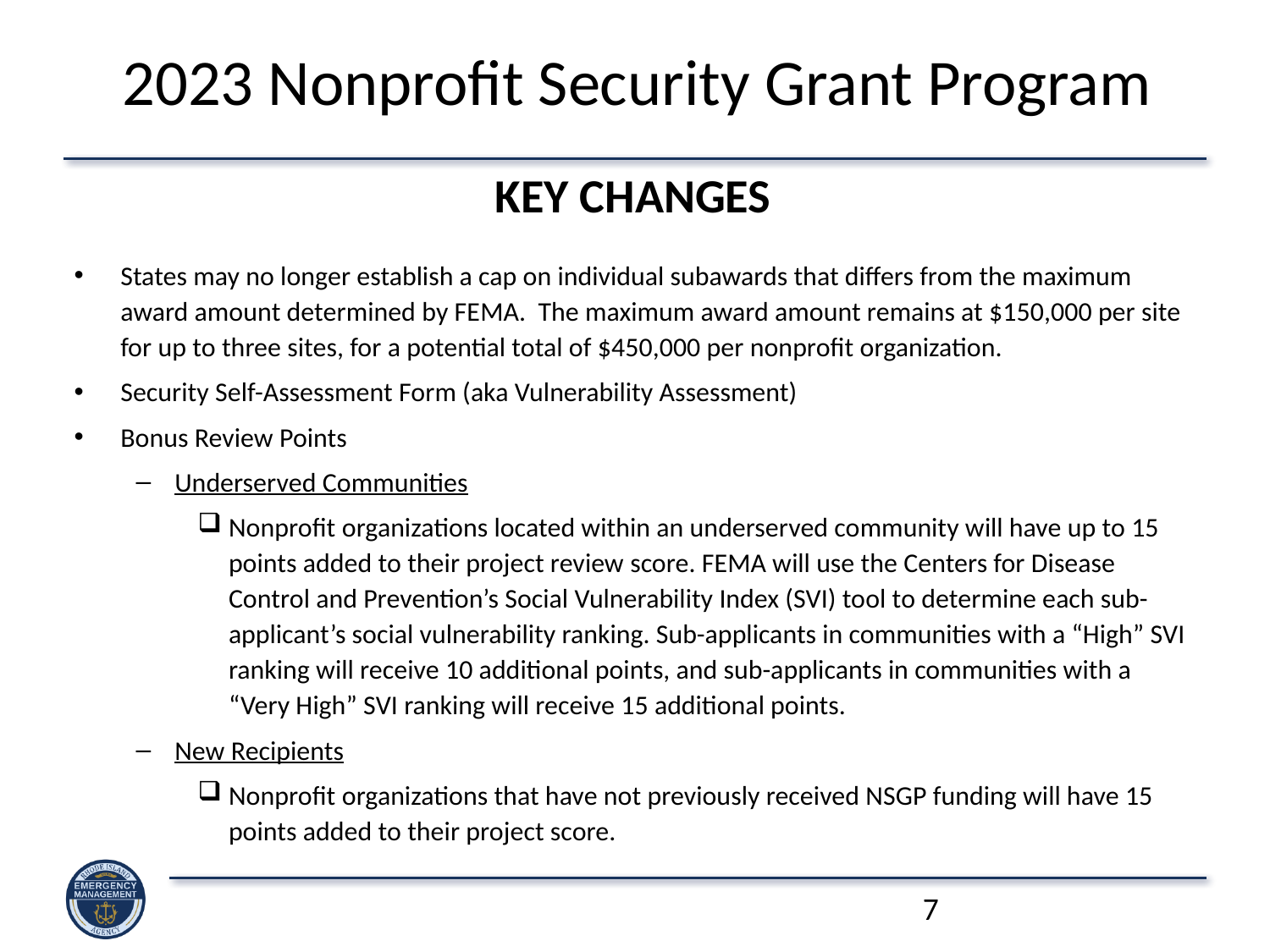

# 2023 Nonprofit Security Grant Program
KEY CHANGES

States may no longer establish a cap on individual subawards that differs from the maximum award amount determined by FEMA.  The maximum award amount remains at $150,000 per site for up to three sites, for a potential total of $450,000 per nonprofit organization.
Security Self-Assessment Form (aka Vulnerability Assessment)
Bonus Review Points
Underserved Communities
Nonprofit organizations located within an underserved community will have up to 15 points added to their project review score. FEMA will use the Centers for Disease Control and Prevention’s Social Vulnerability Index (SVI) tool to determine each sub-applicant’s social vulnerability ranking. Sub-applicants in communities with a “High” SVI ranking will receive 10 additional points, and sub-applicants in communities with a “Very High” SVI ranking will receive 15 additional points.
New Recipients
Nonprofit organizations that have not previously received NSGP funding will have 15 points added to their project score.

7